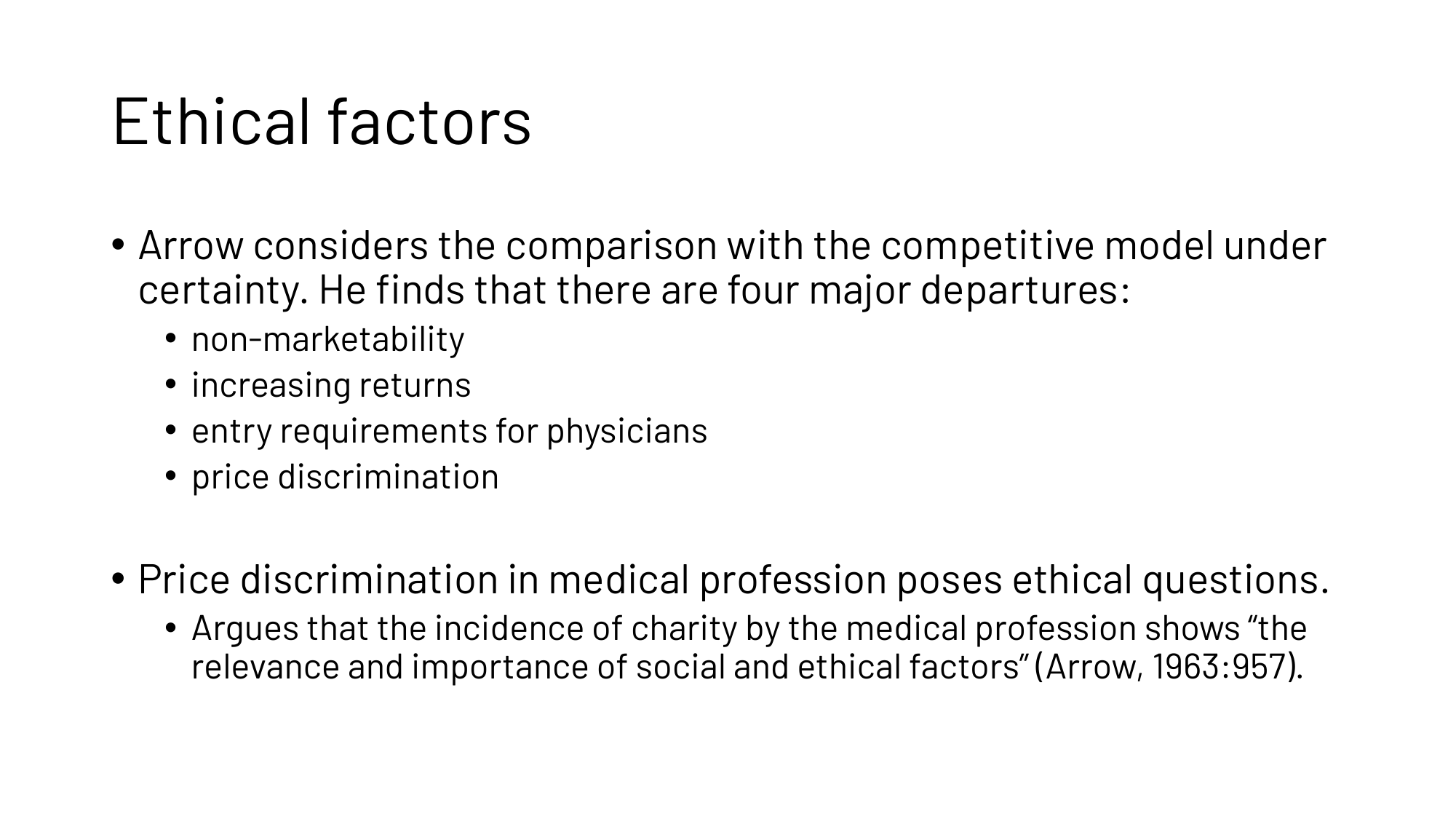

# Ethical factors
Arrow considers the comparison with the competitive model under certainty. He finds that there are four major departures:
non-marketability
increasing returns
entry requirements for physicians
price discrimination

Price discrimination in medical profession poses ethical questions.
Argues that the incidence of charity by the medical profession shows “the relevance and importance of social and ethical factors” (Arrow, 1963:957).